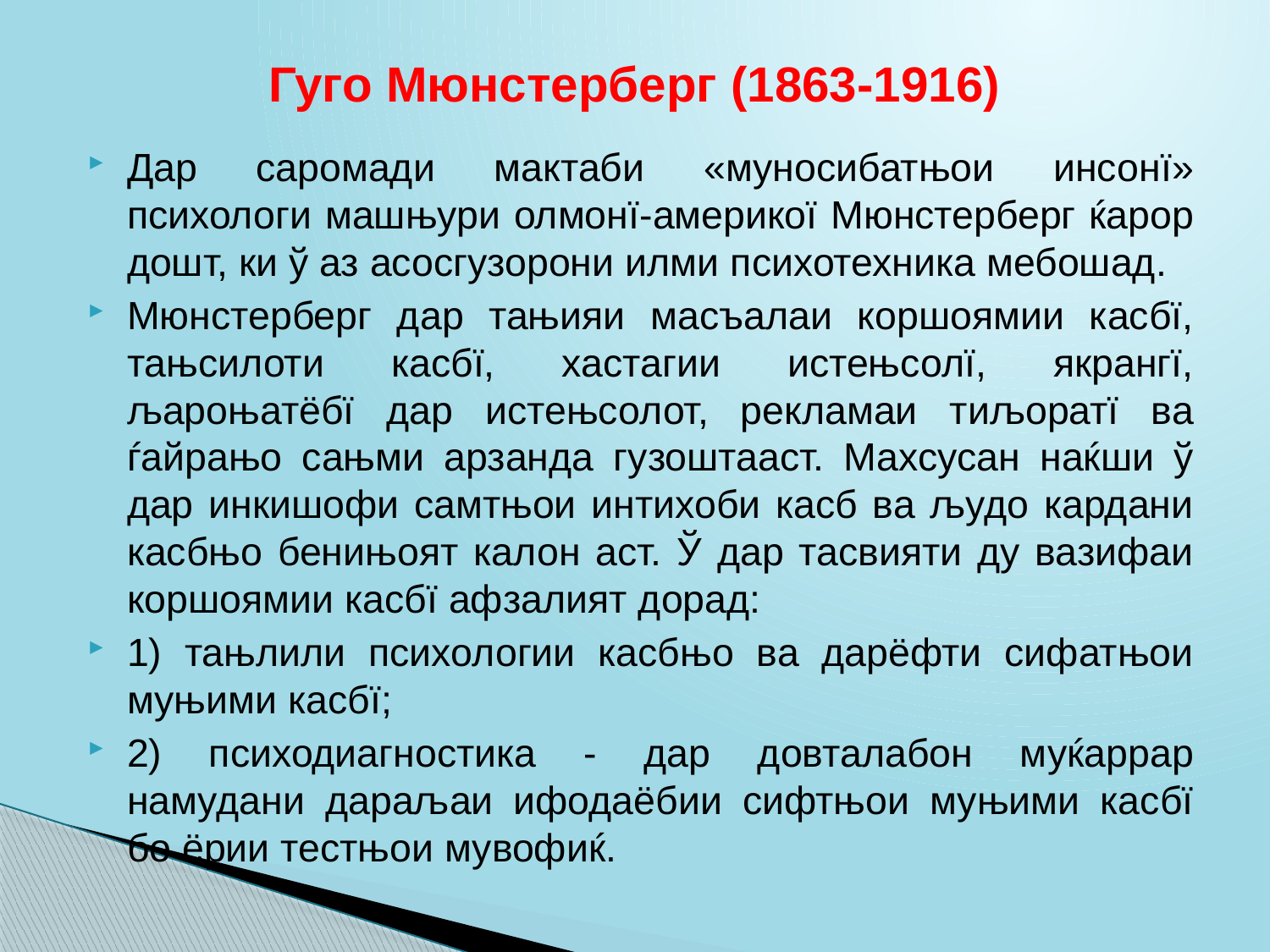

# Гуго Мюнстерберг (1863-1916)
Дар саромади мактаби «муносибатњои инсонї» психологи машњури олмонї-америкої Мюнстерберг ќарор дошт, ки ў аз асосгузорони илми психотехника мебошад.
Мюнстерберг дар тањияи масъалаи коршоямии касбї, тањсилоти касбї, хастагии истењсолї, якрангї, љароњатёбї дар истењсолот, рекламаи тиљоратї ва ѓайрањо сањми арзанда гузоштааст. Махсусан наќши ў дар инкишофи самтњои интихоби касб ва људо кардани касбњо бенињоят калон аст. Ў дар тасвияти ду вазифаи коршоямии касбї афзалият дорад:
1) тањлили психологии касбњо ва дарёфти сифатњои муњими касбї;
2) психодиагностика - дар довталабон муќаррар намудани дараљаи ифодаёбии сифтњои муњими касбї бо ёрии тестњои мувофиќ.